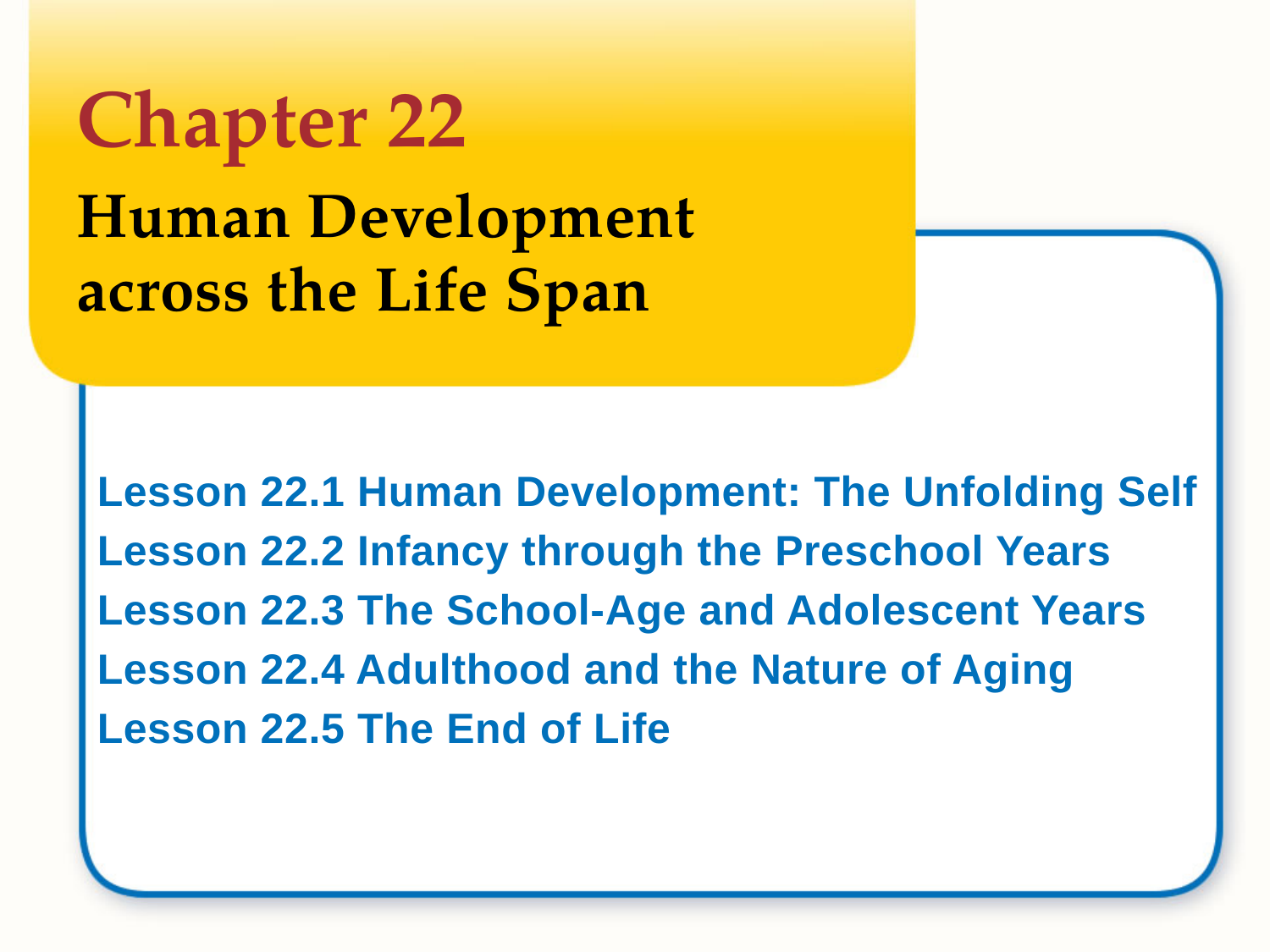

# Chapter 22
Human Development across the Life Span
Lesson 22.1 Human Development: The Unfolding Self
Lesson 22.2 Infancy through the Preschool Years
Lesson 22.3 The School-Age and Adolescent Years
Lesson 22.4 Adulthood and the Nature of Aging
Lesson 22.5 The End of Life